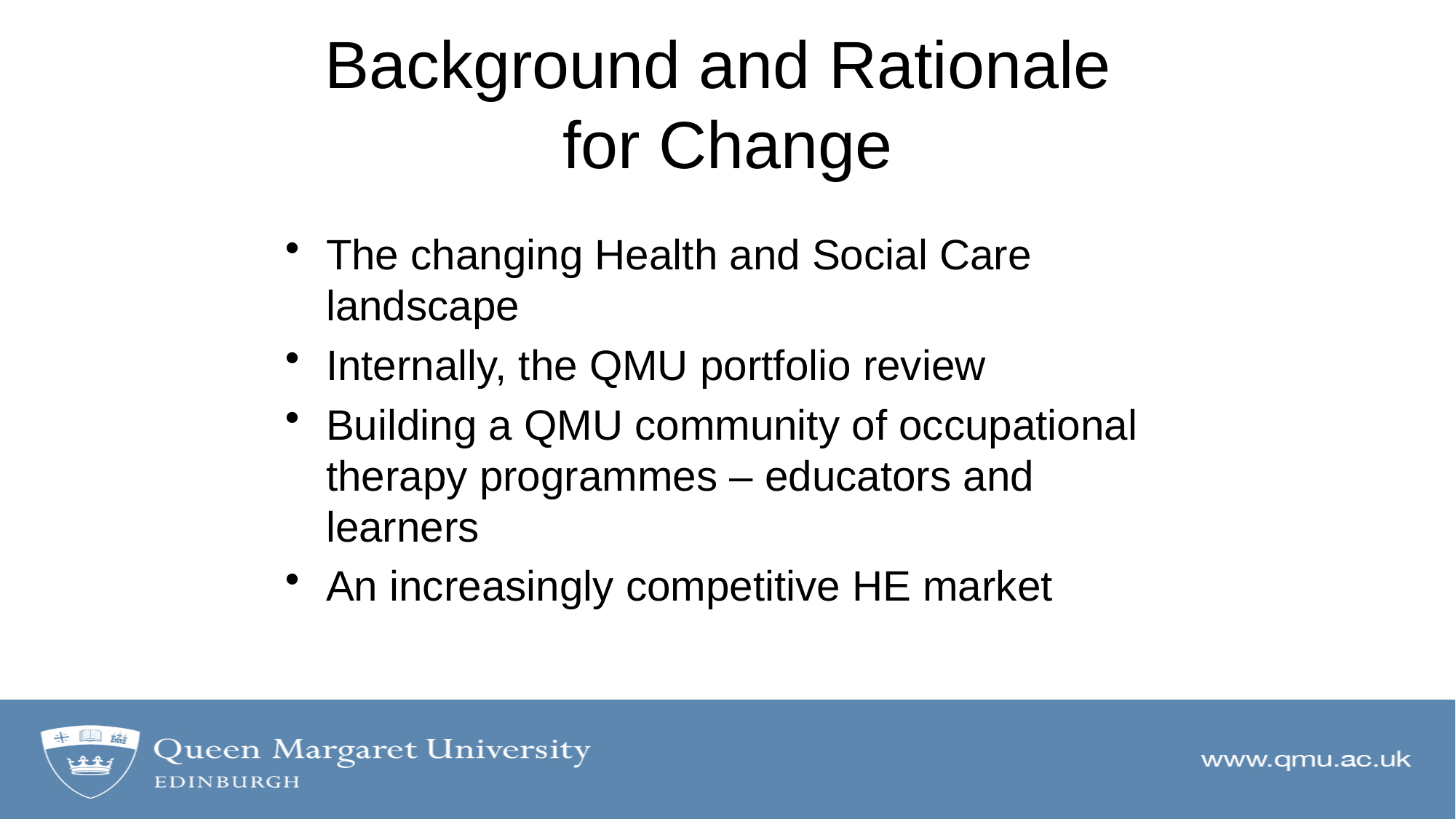

# Background and Rationale for Change
The changing Health and Social Care landscape
Internally, the QMU portfolio review
Building a QMU community of occupational therapy programmes – educators and learners
An increasingly competitive HE market